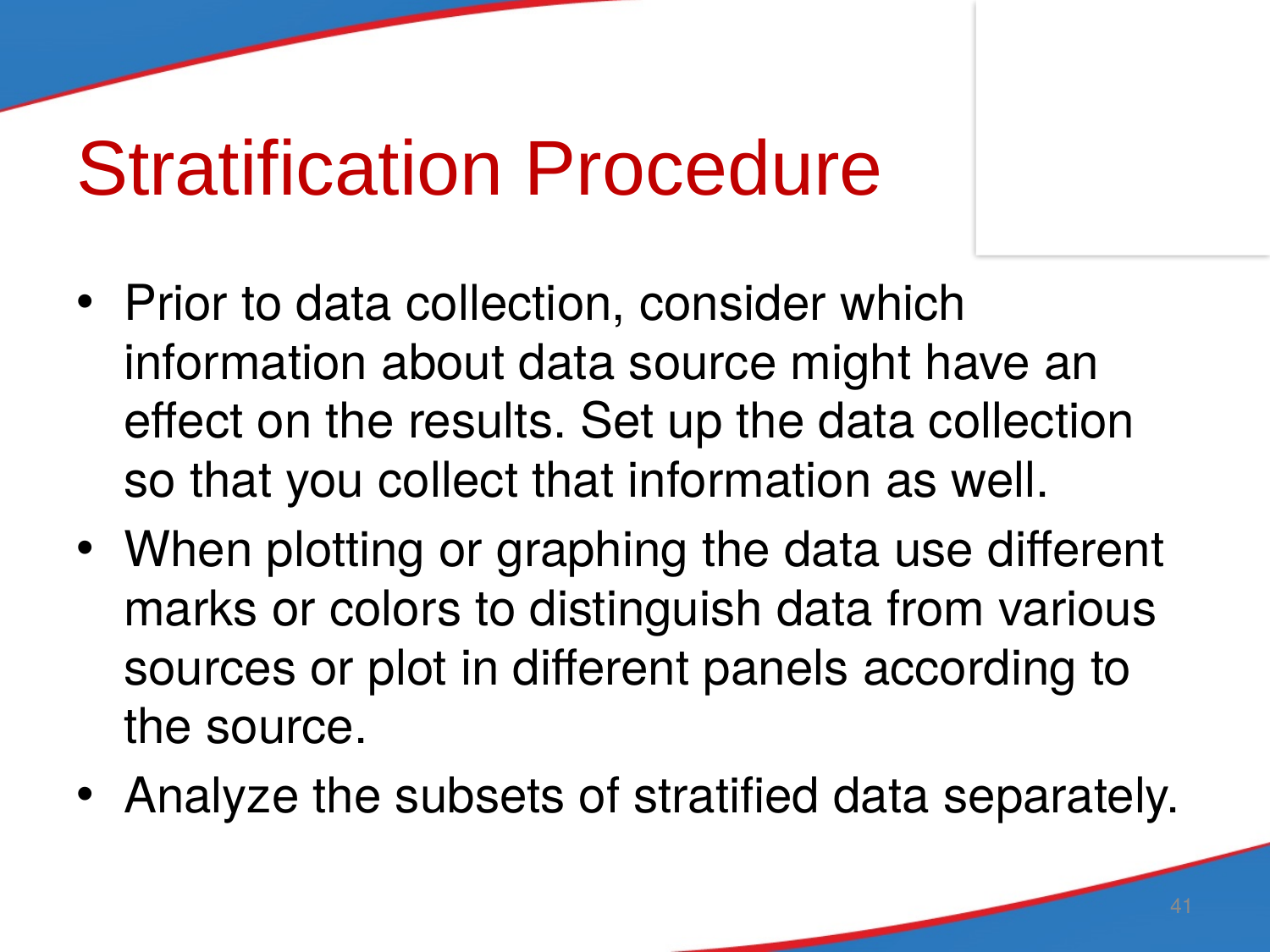

# Stratification Procedure
Prior to data collection, consider which information about data source might have an effect on the results. Set up the data collection so that you collect that information as well.
When plotting or graphing the data use different marks or colors to distinguish data from various sources or plot in different panels according to the source.
Analyze the subsets of stratified data separately.

41